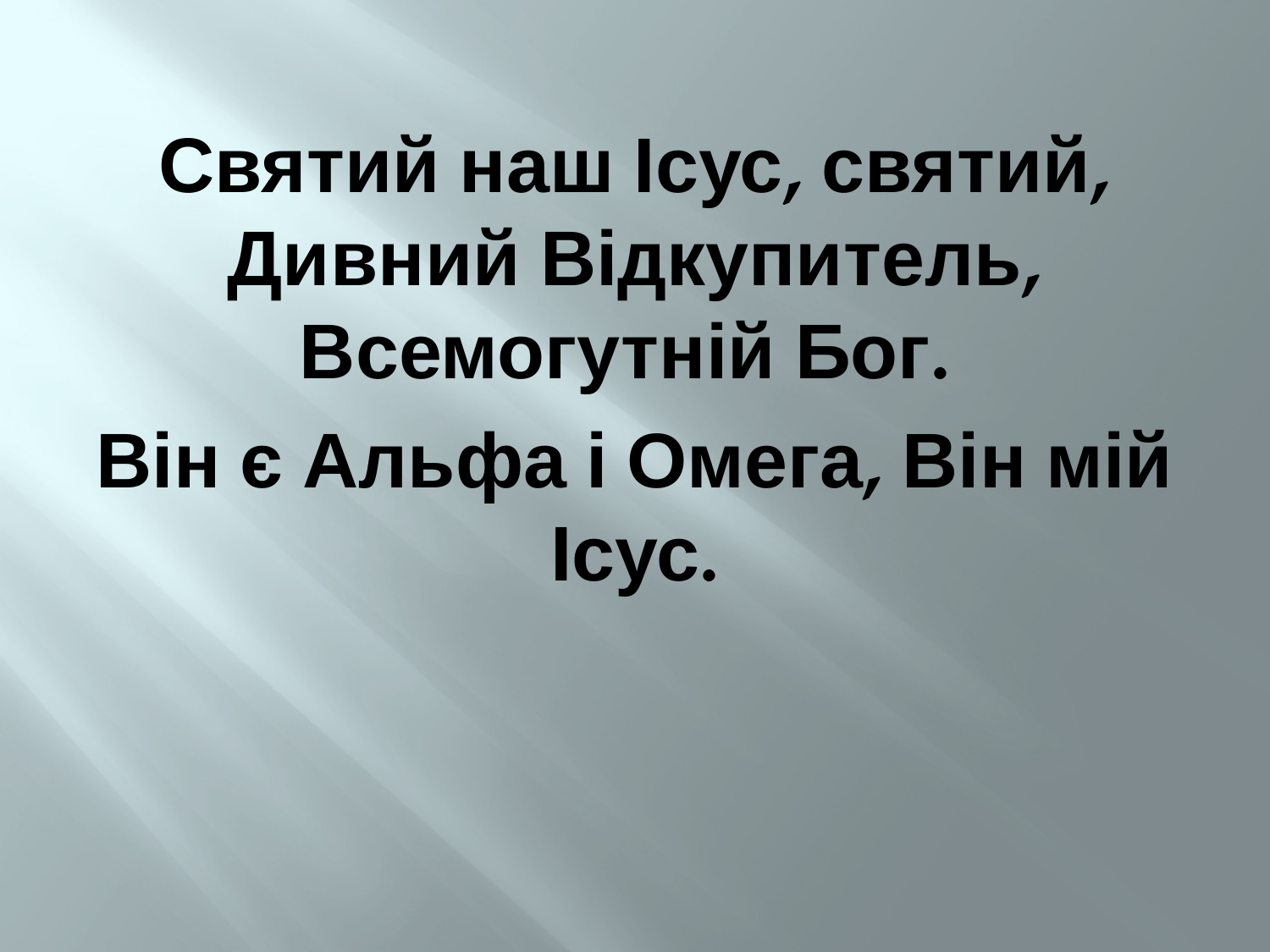

Святий наш Ісус, святий, Дивний Відкупитель, Всемогутній Бог.
Він є Альфа і Омега, Він мій Ісус.